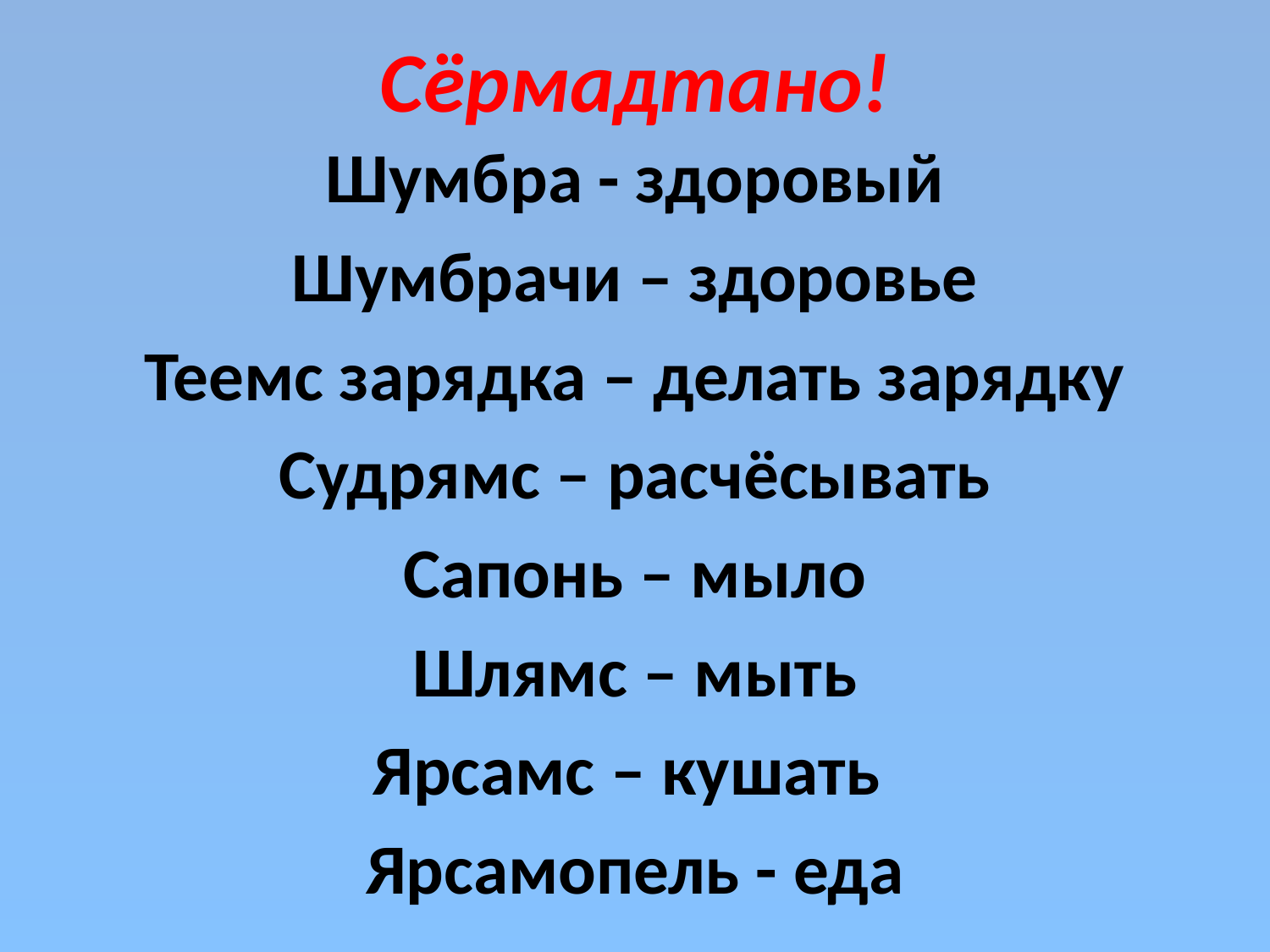

# Сёрмадтано!
Шумбра - здоровый
Шумбрачи – здоровье
Теемс зарядка – делать зарядку
Судрямс – расчёсывать
Сапонь – мыло
Шлямс – мыть
Ярсамс – кушать
Ярсамопель - еда